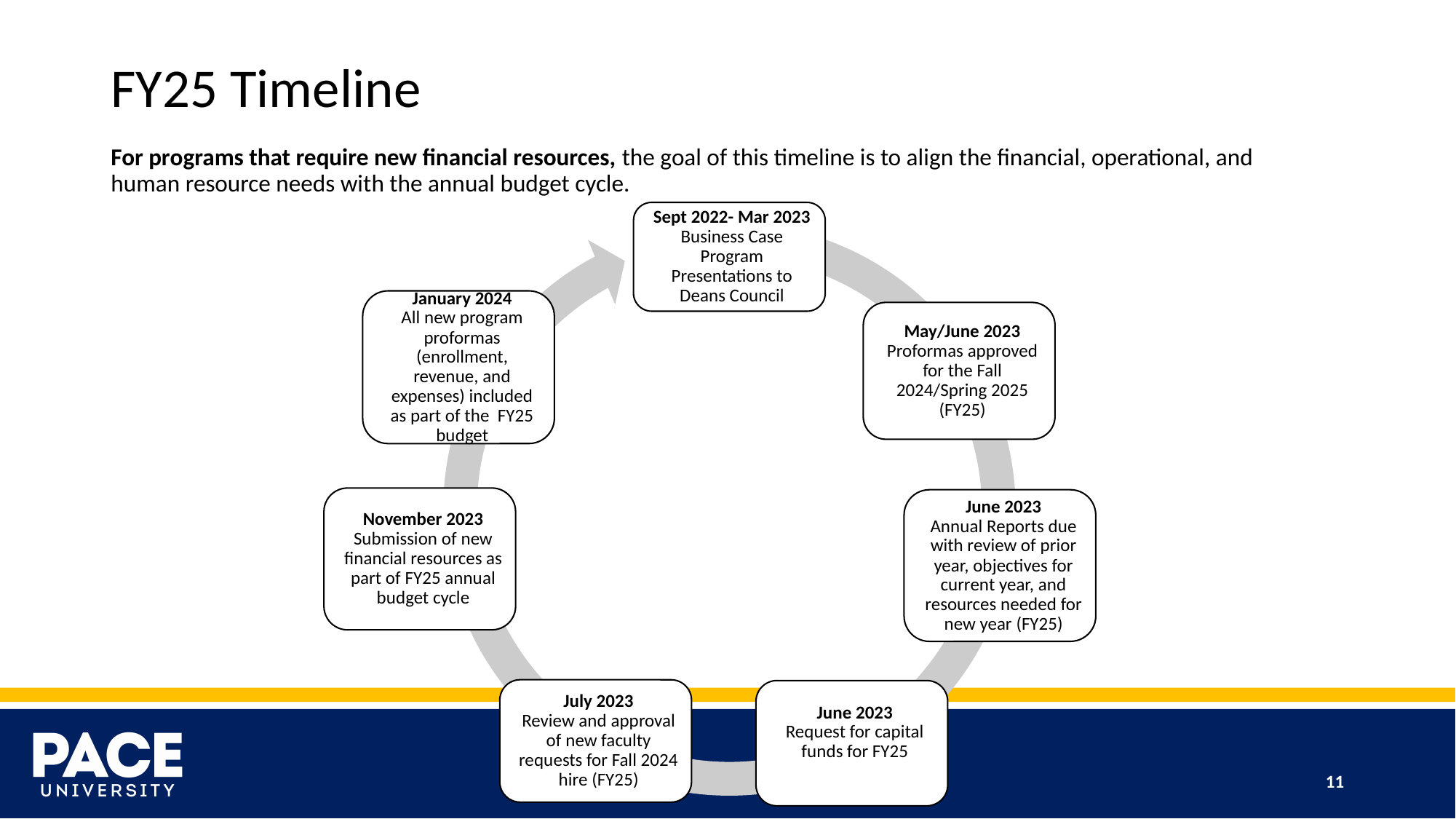

# FY25 Timeline
For programs that require new financial resources, the goal of this timeline is to align the financial, operational, and human resource needs with the annual budget cycle.

Sept 2022- Mar 2023
Business Case Program Presentations to Deans Council
May/June 2023
Proformas approved for the Fall 2024/Spring 2025 (FY25)
June 2023
Annual Reports due with review of prior year, objectives for current year, and resources needed for new year (FY25)
June 2023
Request for capital funds for FY25
July 2023
Review and approval of new faculty requests for Fall 2024 hire (FY25)
November 2023
Submission of new financial resources as part of FY25 annual budget cycle
January 2024
All new program proformas (enrollment, revenue, and expenses) included as part of the  FY25 budget
11